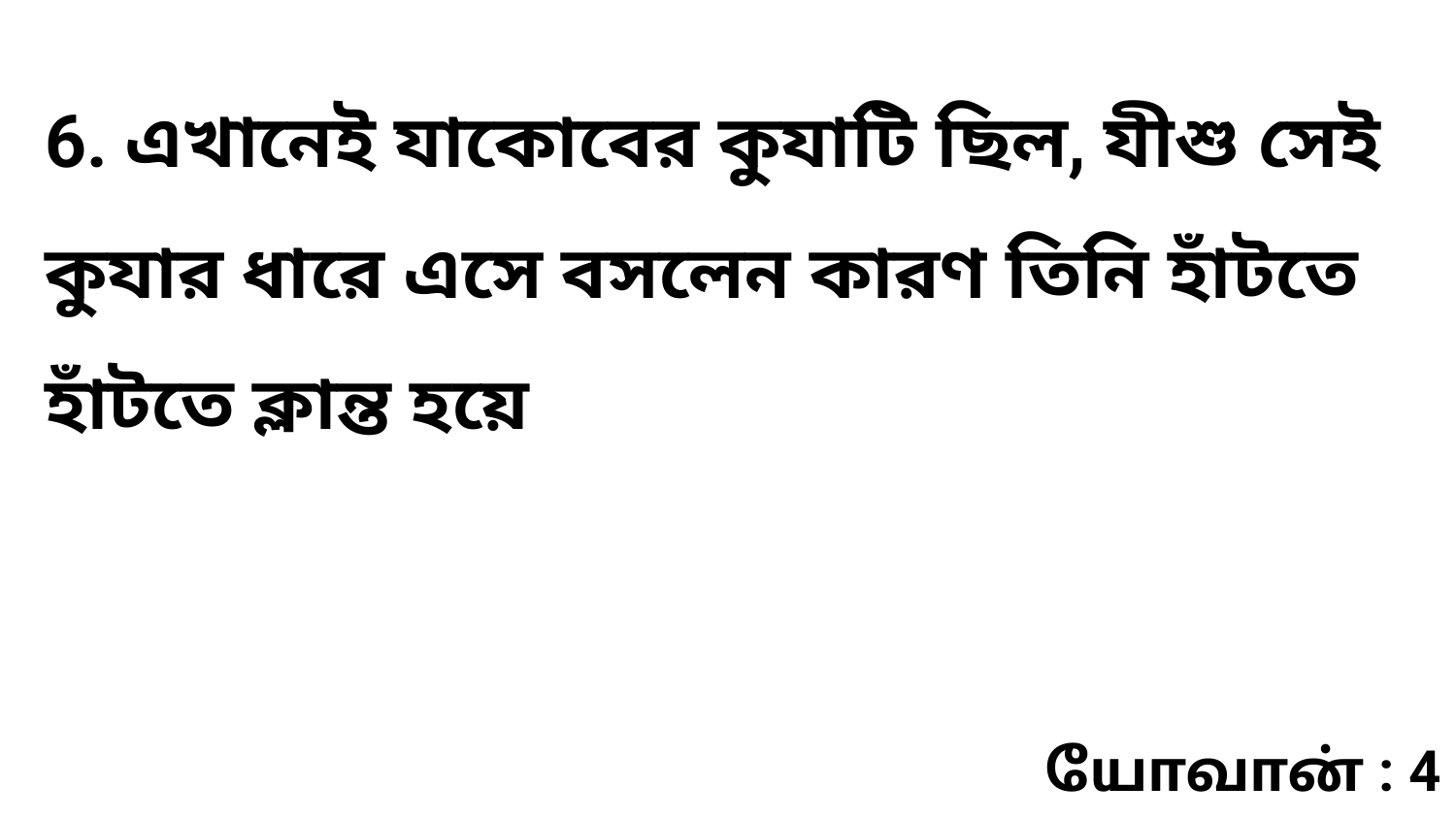

6. এখানেই যাকোবের কুযাটি ছিল, যীশু সেই কুযার ধারে এসে বসলেন কারণ তিনি হাঁটতে হাঁটতে ক্লান্ত হয়ে
யோவான் : 4